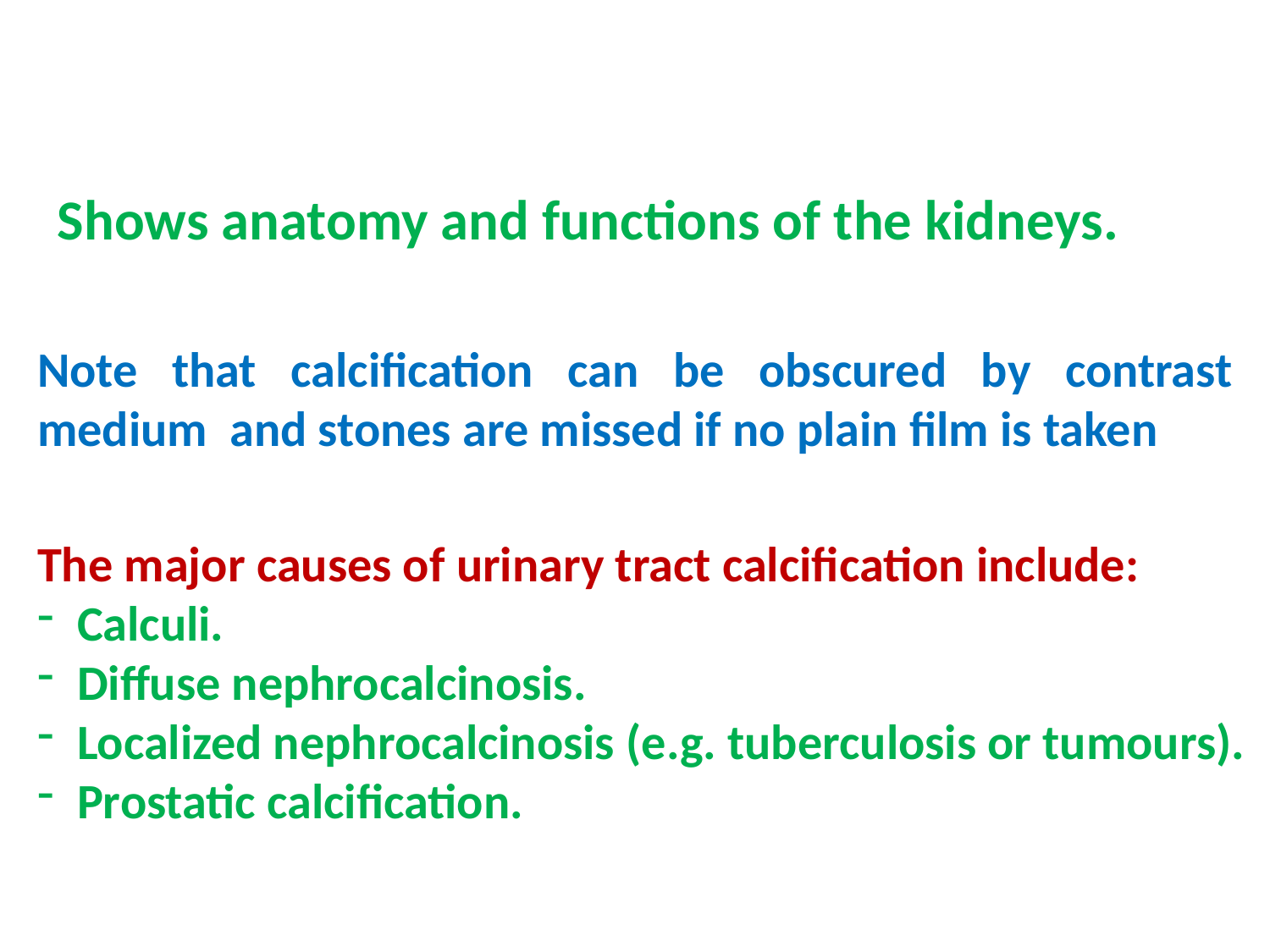

Shows anatomy and functions of the kidneys.
Note that calcification can be obscured by contrast medium  and stones are missed if no plain film is taken
The major causes of urinary tract calcification include:
Calculi.
Diffuse nephrocalcinosis.
Localized nephrocalcinosis (e.g. tuberculosis or tumours).
Prostatic calcification.